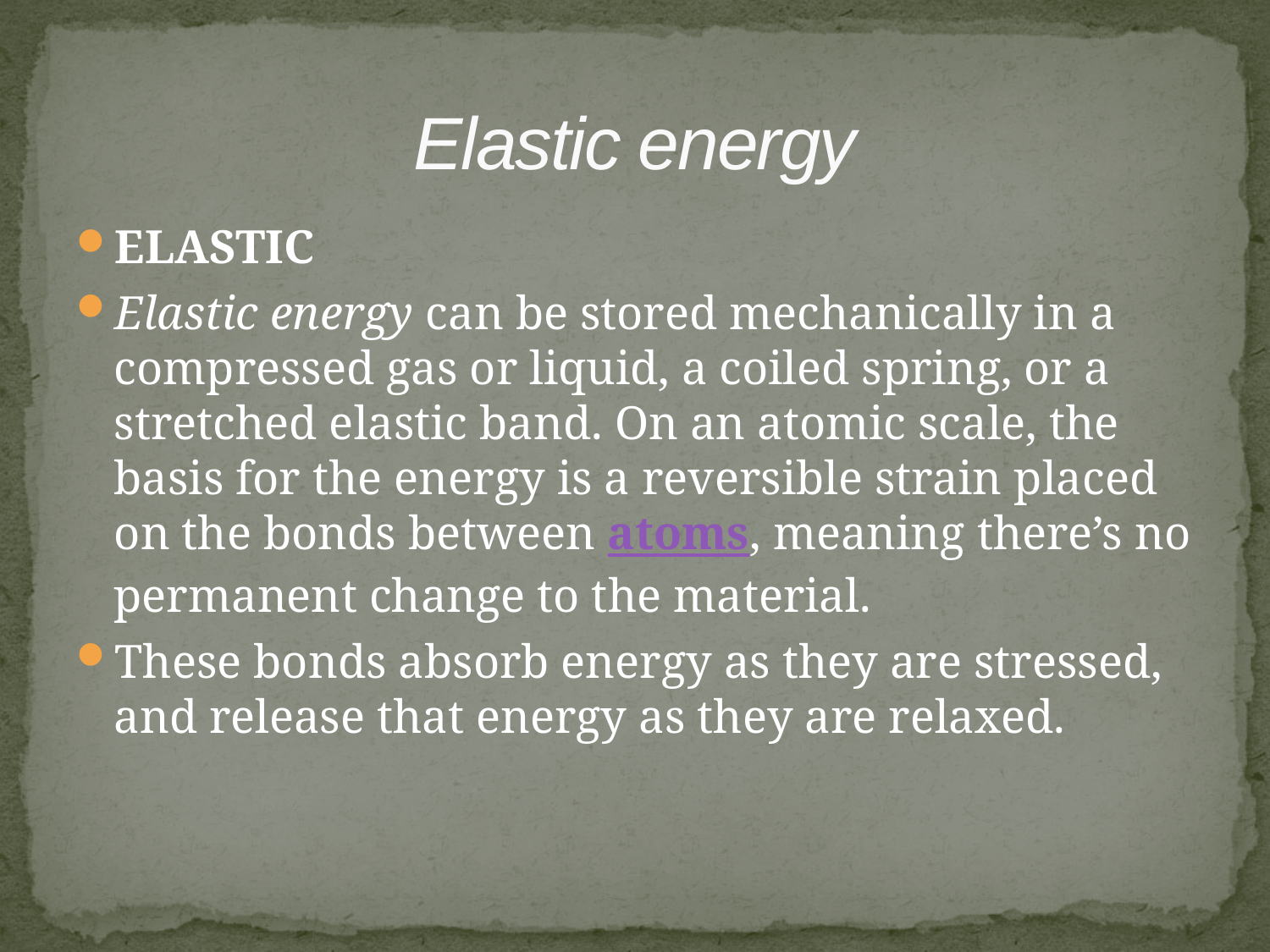

# Elastic energy
ELASTIC
Elastic energy can be stored mechanically in a compressed gas or liquid, a coiled spring, or a stretched elastic band. On an atomic scale, the basis for the energy is a reversible strain placed on the bonds between atoms, meaning there’s no permanent change to the material.
These bonds absorb energy as they are stressed, and release that energy as they are relaxed.